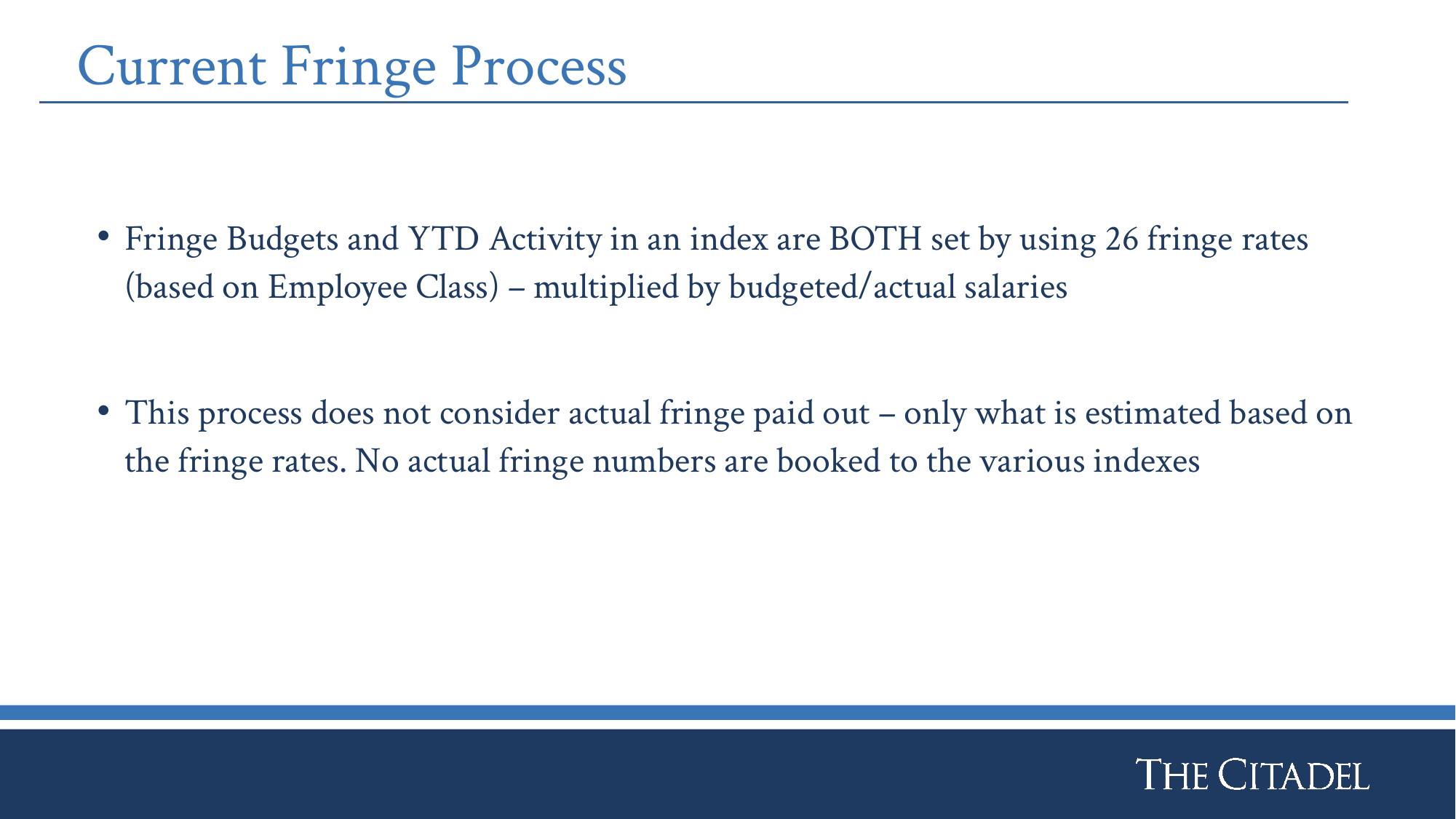

# Current Fringe Process
Fringe Budgets and YTD Activity in an index are BOTH set by using 26 fringe rates (based on Employee Class) – multiplied by budgeted/actual salaries​

This process does not consider actual fringe paid out – only what is estimated based on the fringe rates. No actual fringe numbers are booked to the various indexes